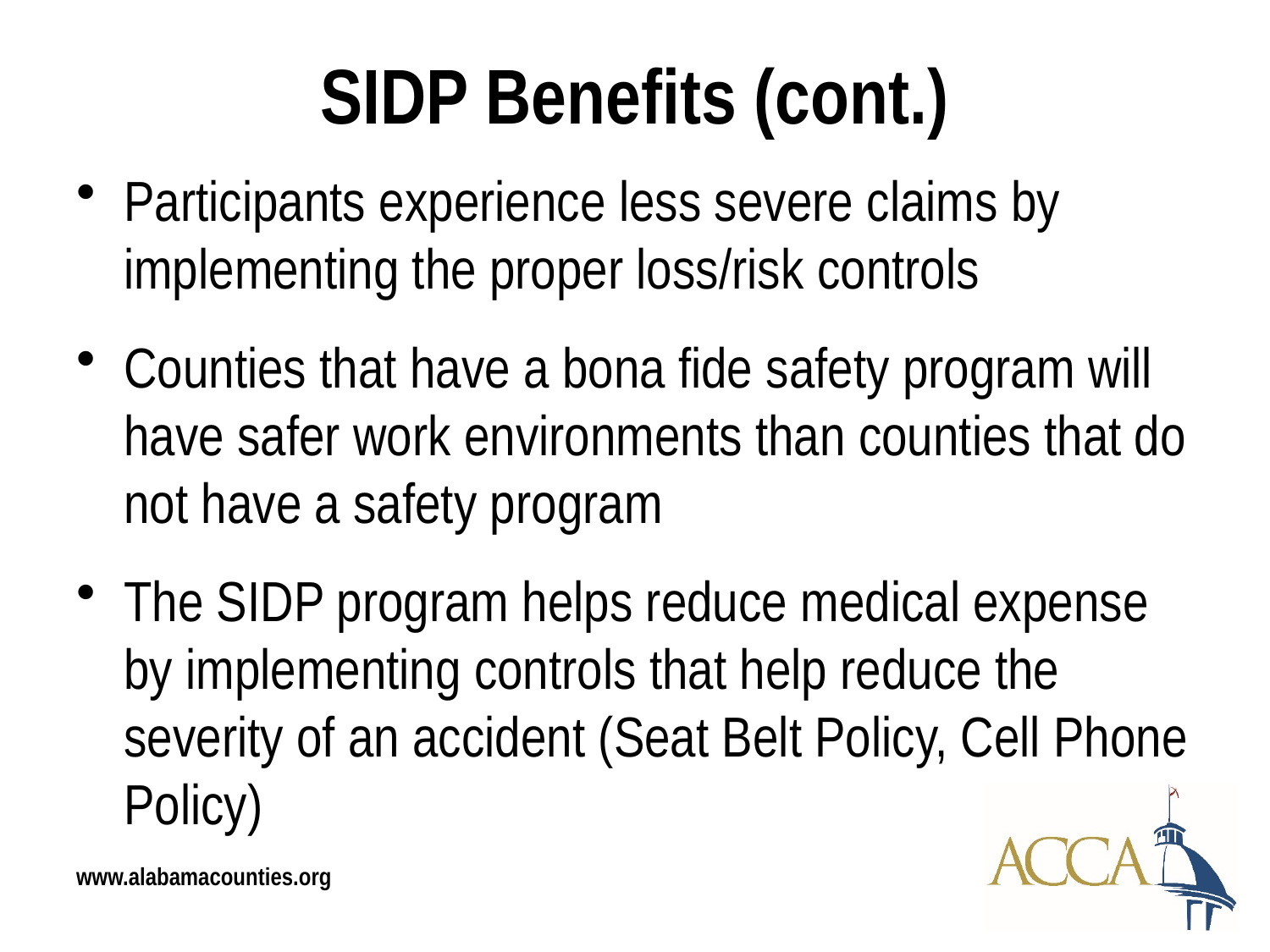

# SIDP Benefits (cont.)
Participants experience less severe claims by implementing the proper loss/risk controls

Counties that have a bona fide safety program will have safer work environments than counties that do not have a safety program

The SIDP program helps reduce medical expense by implementing controls that help reduce the severity of an accident (Seat Belt Policy, Cell Phone Policy)
www.alabamacounties.org